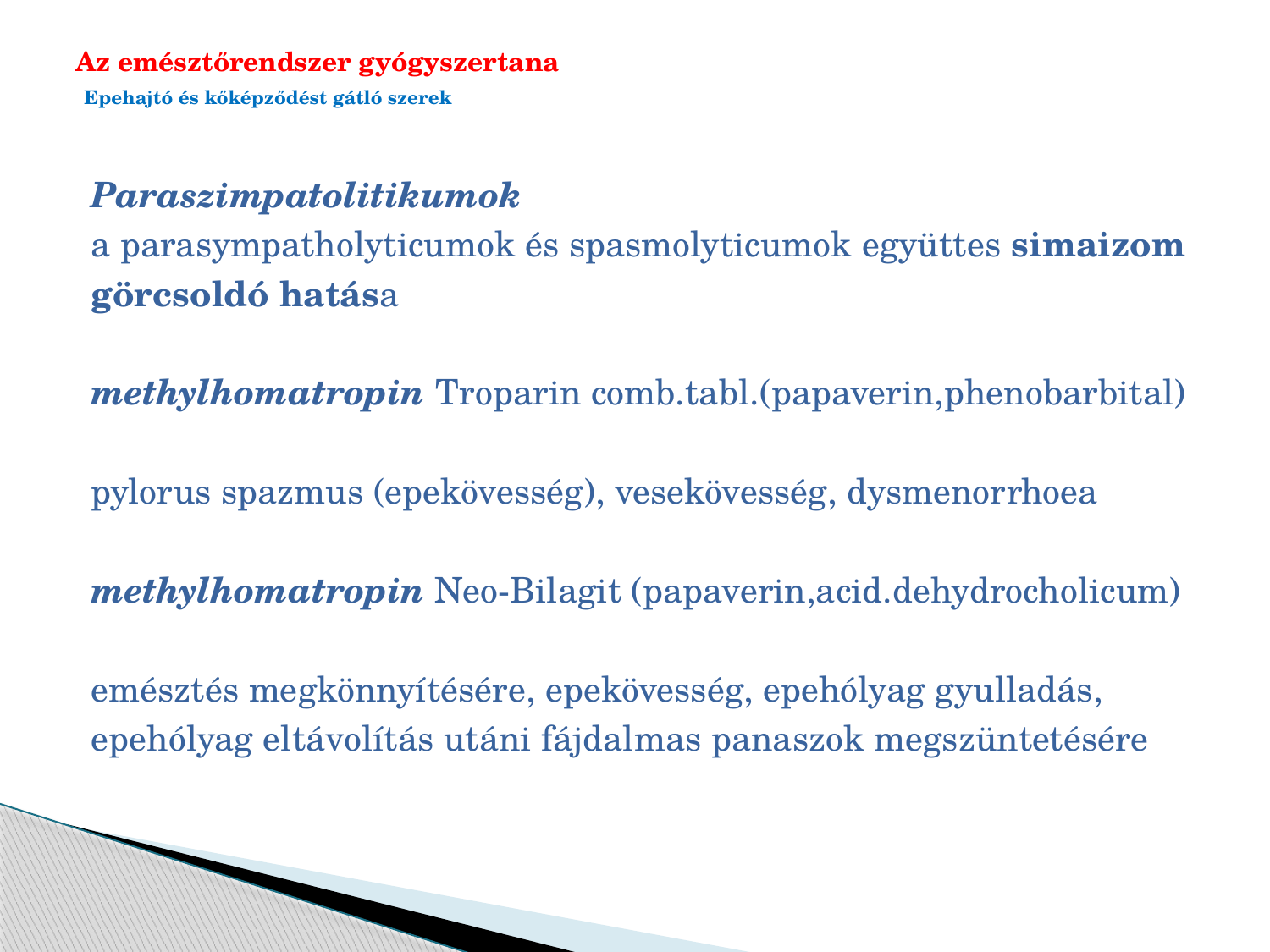

# Az emésztőrendszer gyógyszertana Epehajtó és kőképződést gátló szerek
Paraszimpatolitikumok
a parasympatholyticumok és spasmolyticumok együttes simaizom
görcsoldó hatása

methylhomatropin Troparin comb.tabl.(papaverin,phenobarbital)

pylorus spazmus (epekövesség), vesekövesség, dysmenorrhoea

methylhomatropin Neo-Bilagit (papaverin,acid.dehydrocholicum)

emésztés megkönnyítésére, epekövesség, epehólyag gyulladás,
epehólyag eltávolítás utáni fájdalmas panaszok megszüntetésére